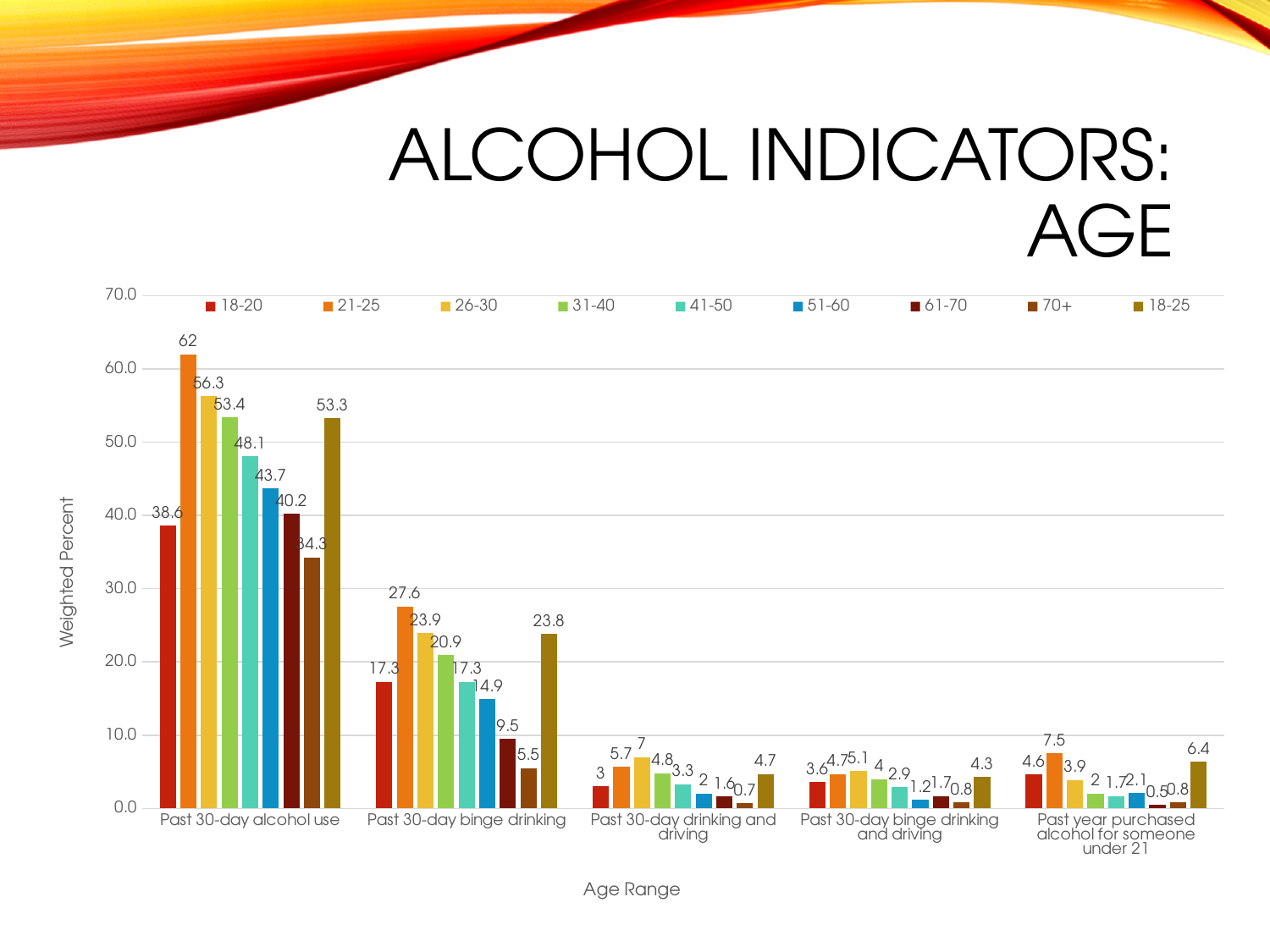

# Alcohol Indicators: Age

### Chart

| Category | 18-20 | 21-25 | 26-30 | 31-40 | 41-50 | 51-60 | 61-70 | 70+ | 18-25 |
|---|---|---|---|---|---|---|---|---|---|
| Past 30-day alcohol use | 38.6 | 62.0 | 56.3 | 53.4 | 48.1 | 43.7 | 40.2 | 34.3 | 53.3 |
| Past 30-day binge drinking | 17.3 | 27.6 | 23.9 | 20.9 | 17.3 | 14.9 | 9.5 | 5.5 | 23.8 |
| Past 30-day drinking and driving | 3.0 | 5.7 | 7.0 | 4.8 | 3.3 | 2.0 | 1.6 | 0.7 | 4.7 |
| Past 30-day binge drinking and driving | 3.6 | 4.7 | 5.1 | 4.0 | 2.9 | 1.2 | 1.7 | 0.8 | 4.3 |
| Past year purchased alcohol for someone under 21 | 4.6 | 7.5 | 3.9 | 2.0 | 1.7 | 2.1 | 0.5 | 0.8 | 6.4 |